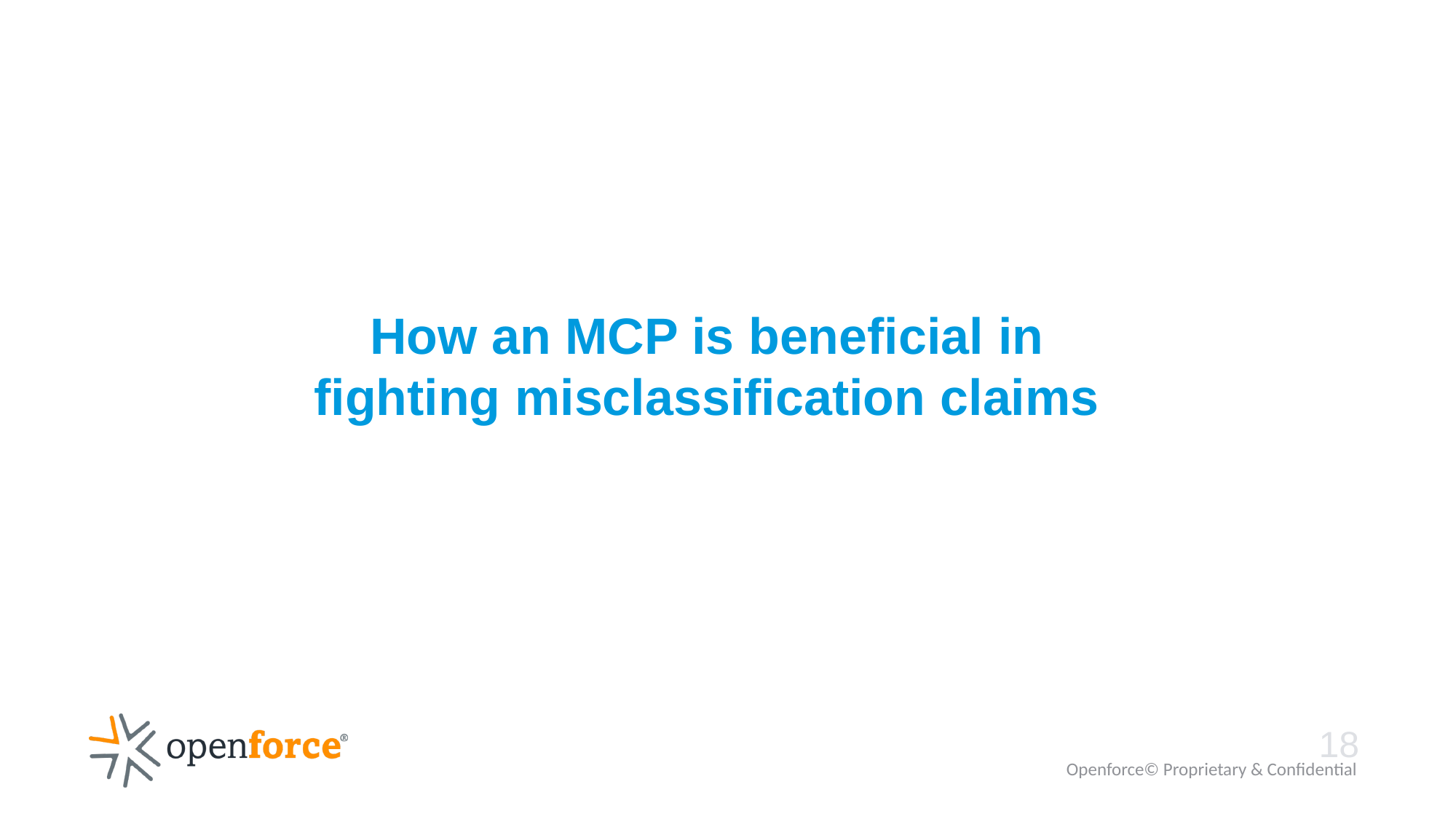

# How an MCP is beneficial in fighting misclassification claims